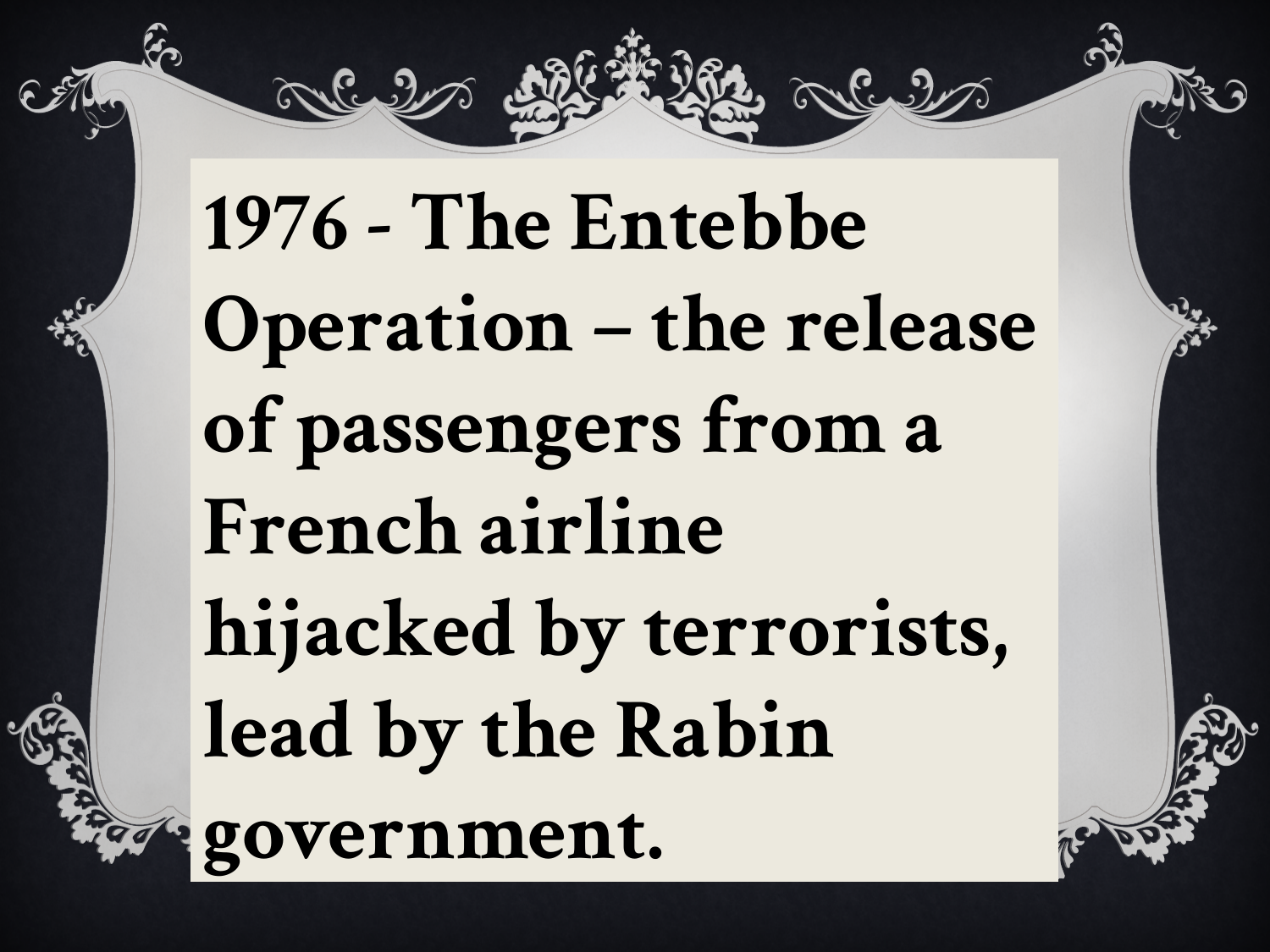

1976 - The Entebbe Operation – the release of passengers from a French airline hijacked by terrorists, lead by the Rabin government.